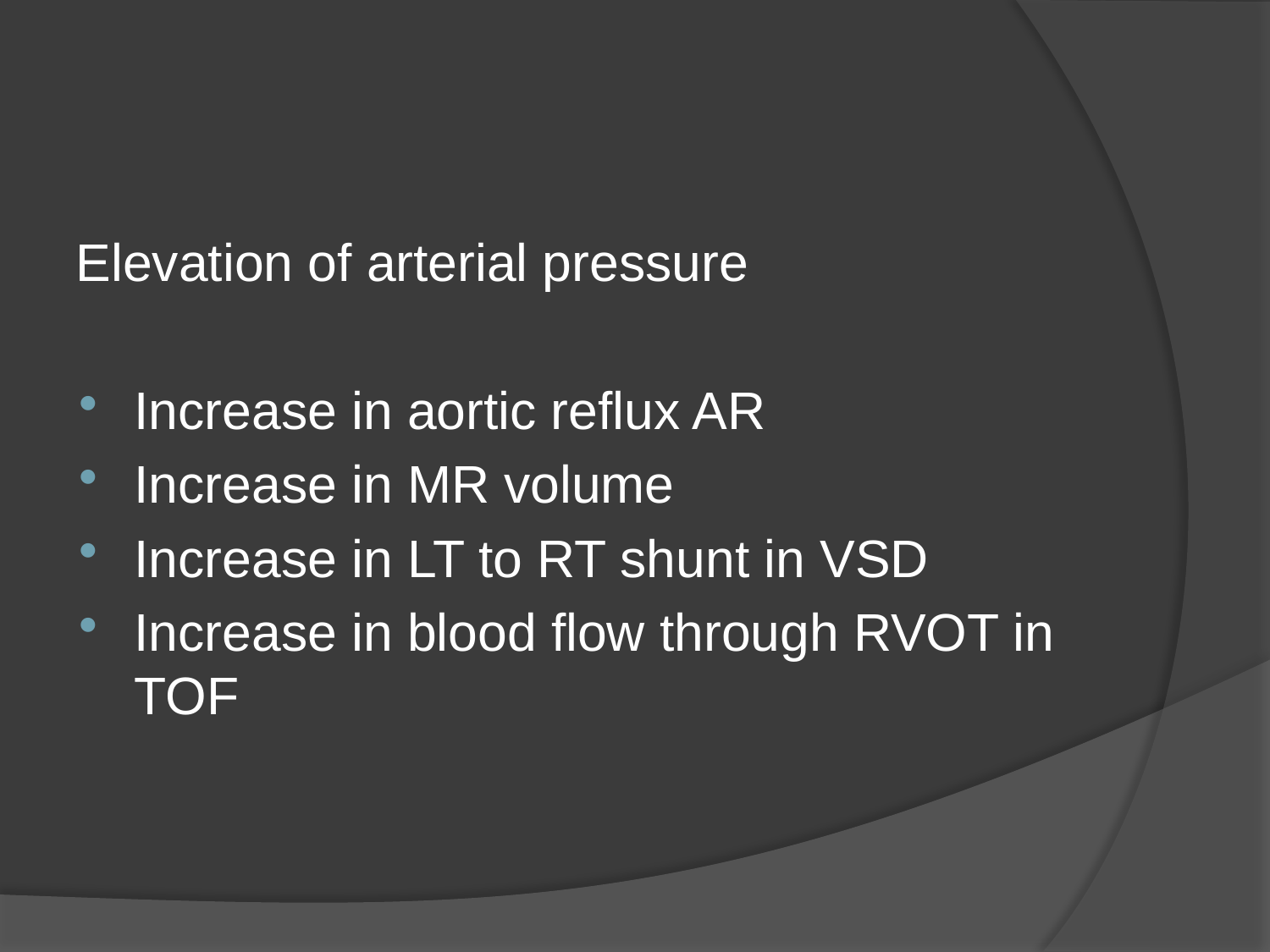

#
Elevation of arterial pressure

Increase in aortic reflux AR
Increase in MR volume
Increase in LT to RT shunt in VSD
Increase in blood flow through RVOT in TOF